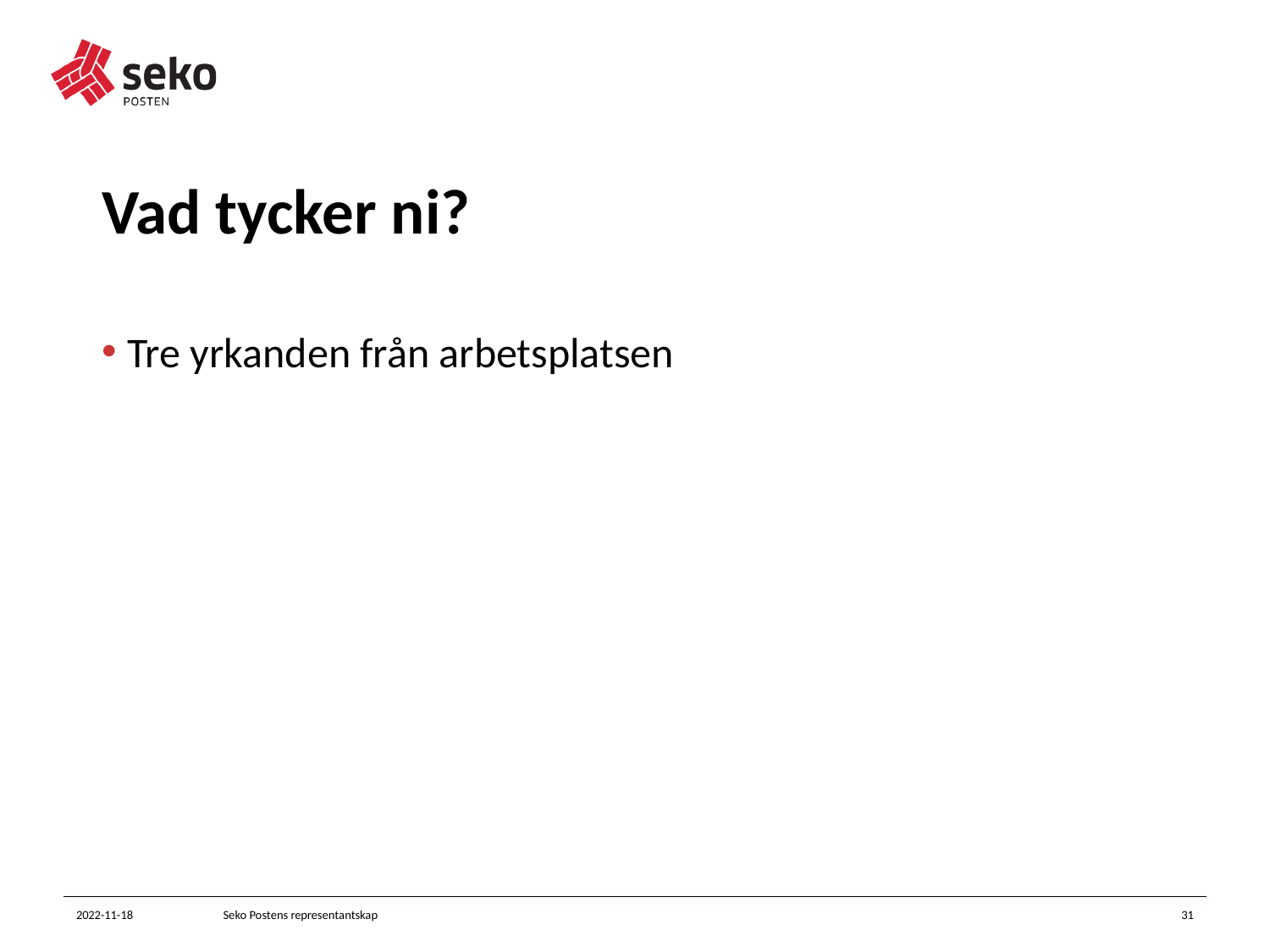

# Vad tycker ni?
Tre yrkanden från arbetsplatsen

2022-11-18
Seko Postens representantskap
31